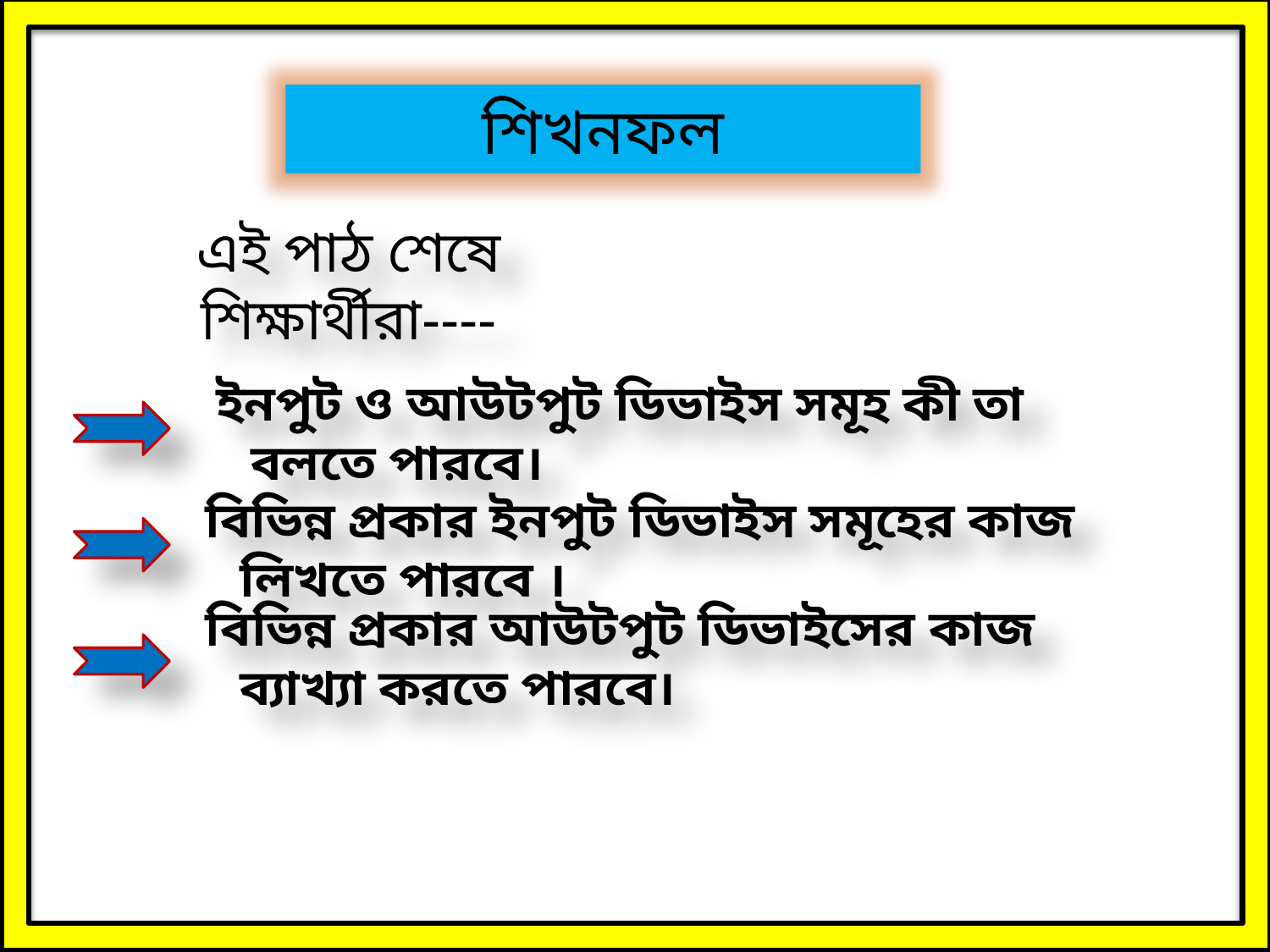

শিখনফল
এই পাঠ শেষে শিক্ষার্থীরা----
 ইনপুট ও আউটপুট ডিভাইস সমূহ কী তা বলতে পারবে।

 বিভিন্ন প্রকার ইনপুট ডিভাইস সমূহের কাজ লিখতে পারবে ।

 বিভিন্ন প্রকার আউটপুট ডিভাইসের কাজ ব্যাখ্যা করতে পারবে।